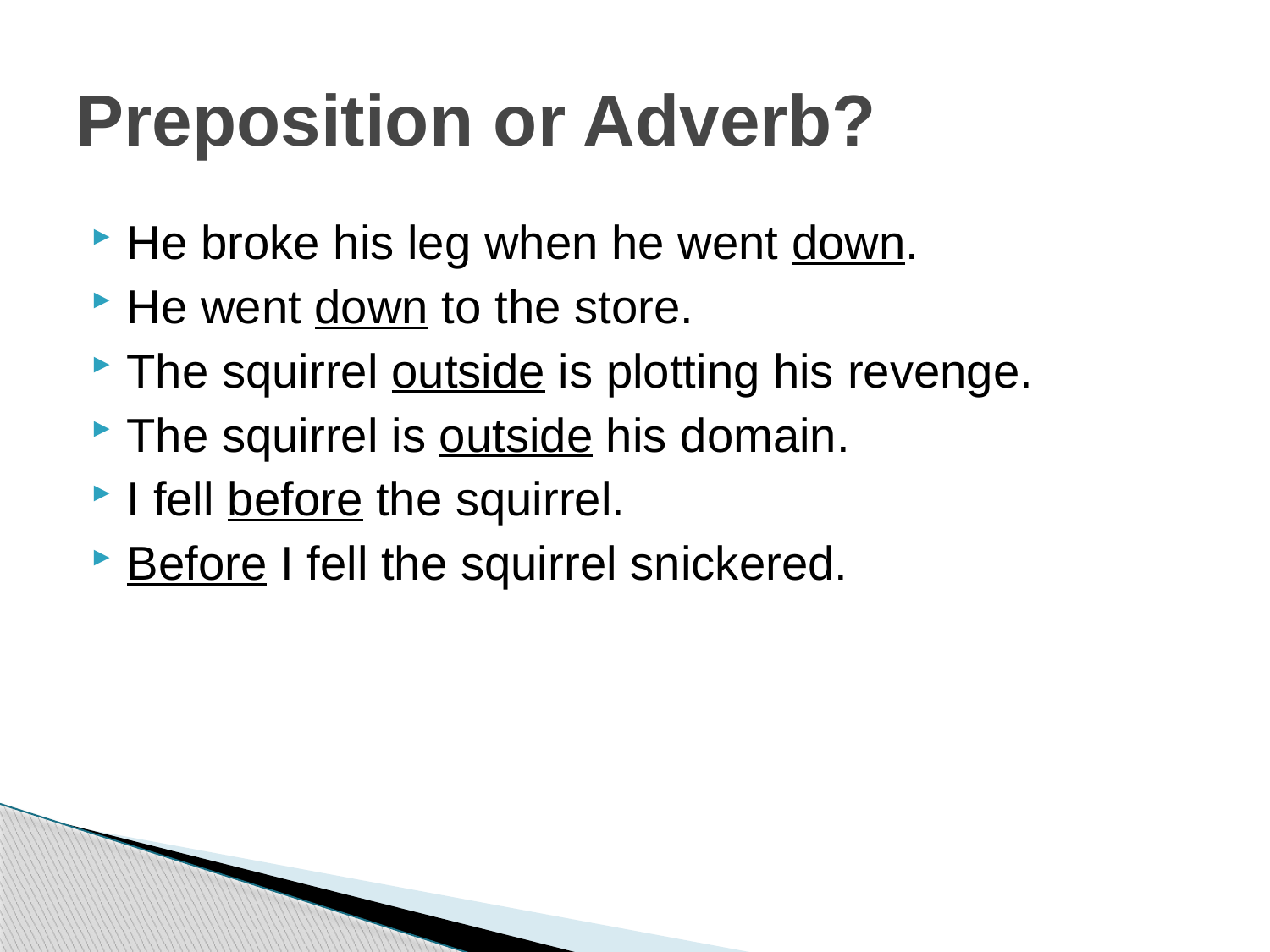

# Preposition or Adverb?
He broke his leg when he went down.
He went down to the store.
The squirrel outside is plotting his revenge.
The squirrel is outside his domain.
I fell before the squirrel.
Before I fell the squirrel snickered.